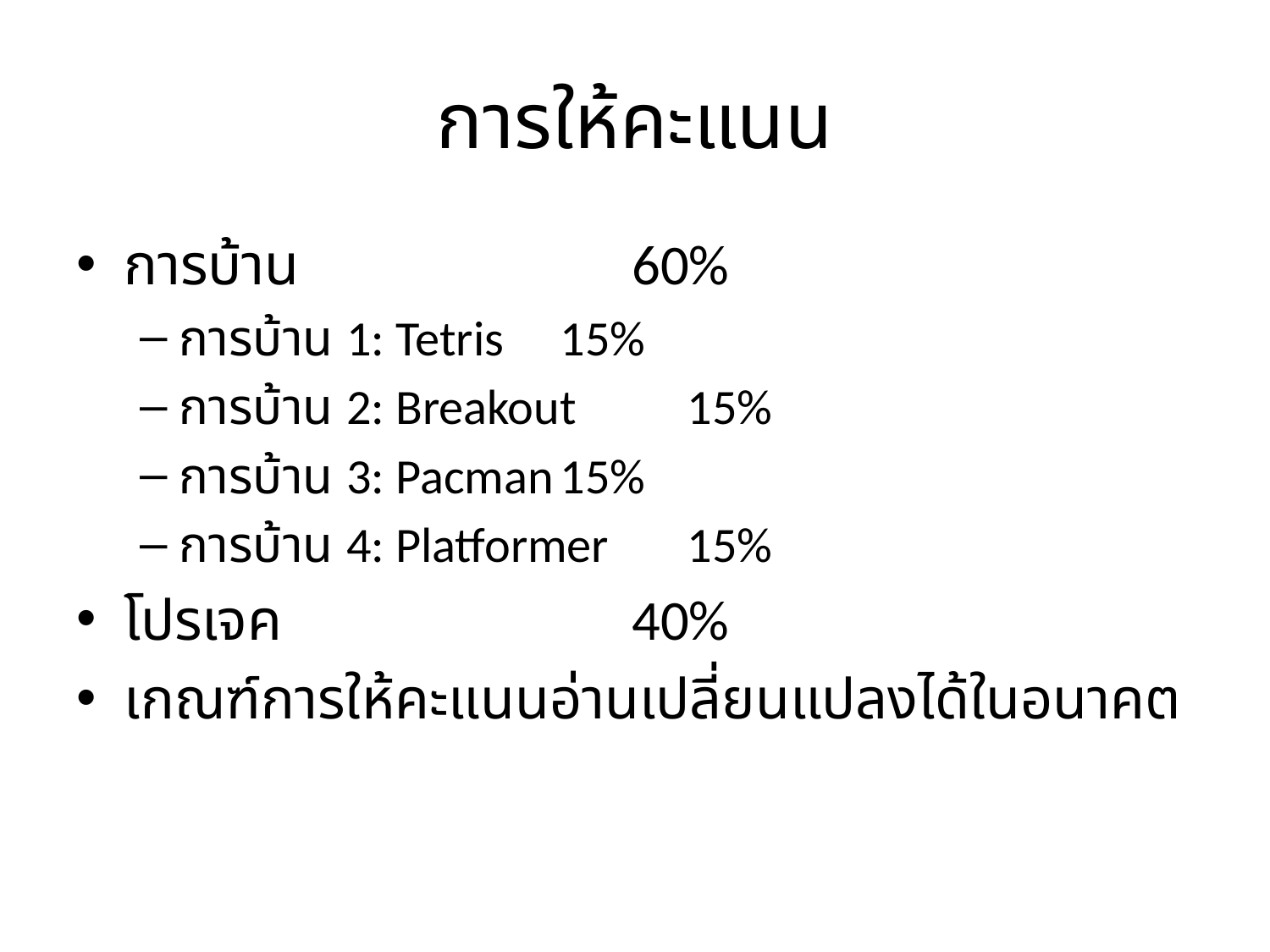

# การให้คะแนน
การบ้าน	 		60%
การบ้าน 1: Tetris	15%
การบ้าน 2: Breakout	15%
การบ้าน 3: Pacman	15%
การบ้าน 4: Platformer	15%
โปรเจค			40%
เกณฑ์การให้คะแนนอ่านเปลี่ยนแปลงได้ในอนาคต